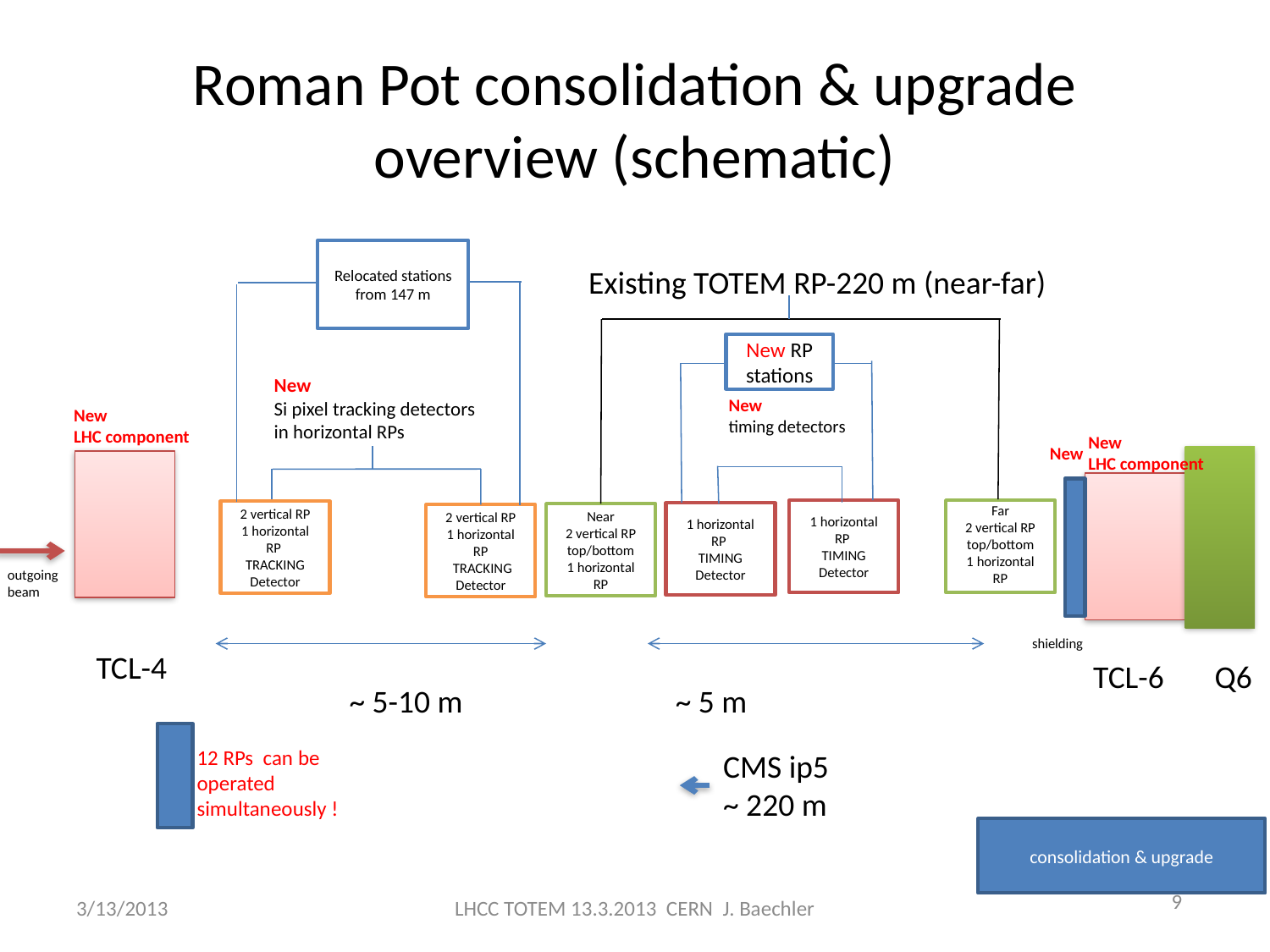

# Roman Pot consolidation & upgrade overview (schematic)
Relocated stations from 147 m
Existing TOTEM RP-220 m (near-far)
New RP stations
New
Si pixel tracking detectors
in horizontal RPs
New
timing detectors
New
LHC component
New
LHC component
New

Far
2 vertical RP
top/bottom
1 horizontal RP

1 horizontal RP
TIMING
Detector
2 vertical RP
1 horizontal RP
TRACKING
Detector
1 horizontal RP
TIMING Detector
Near
2 vertical RP
top/bottom
1 horizontal RP

2 vertical RP
1 horizontal RP
 TRACKING
Detector

outgoing
beam
shielding
TCL-4
TCL-6
Q6
~ 5-10 m
~ 5 m

12 RPs  can be operated simultaneously !
CMS ip5
~ 220 m
consolidation & upgrade
9
3/13/2013
LHCC TOTEM 13.3.2013  CERN  J. Baechler